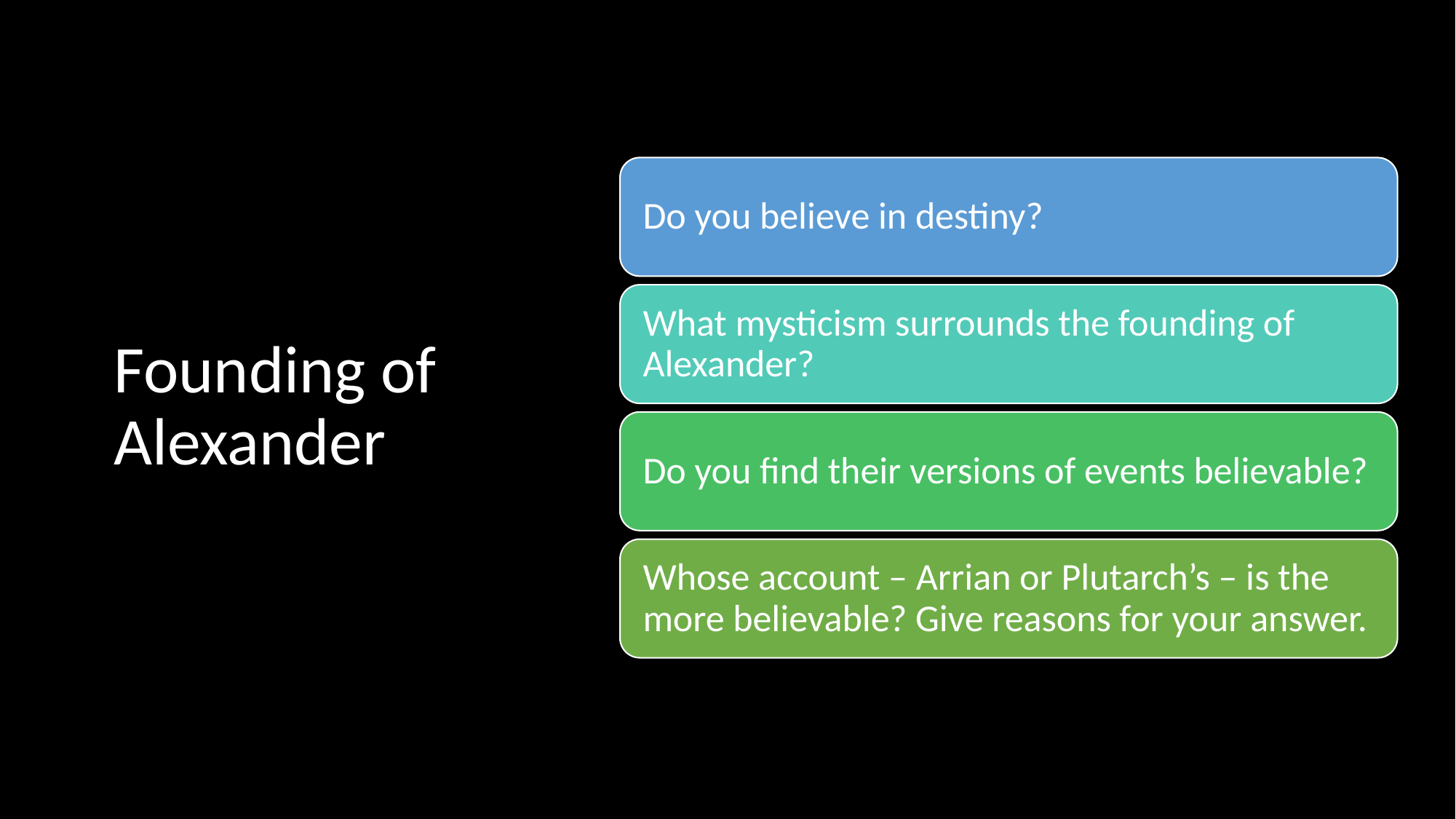

Do you believe in destiny?
What mysticism surrounds the founding of Alexander?
Do you find their versions of events believable?
Whose account – Arrian or Plutarch’s – is the more believable? Give reasons for your answer.
# Founding of Alexander